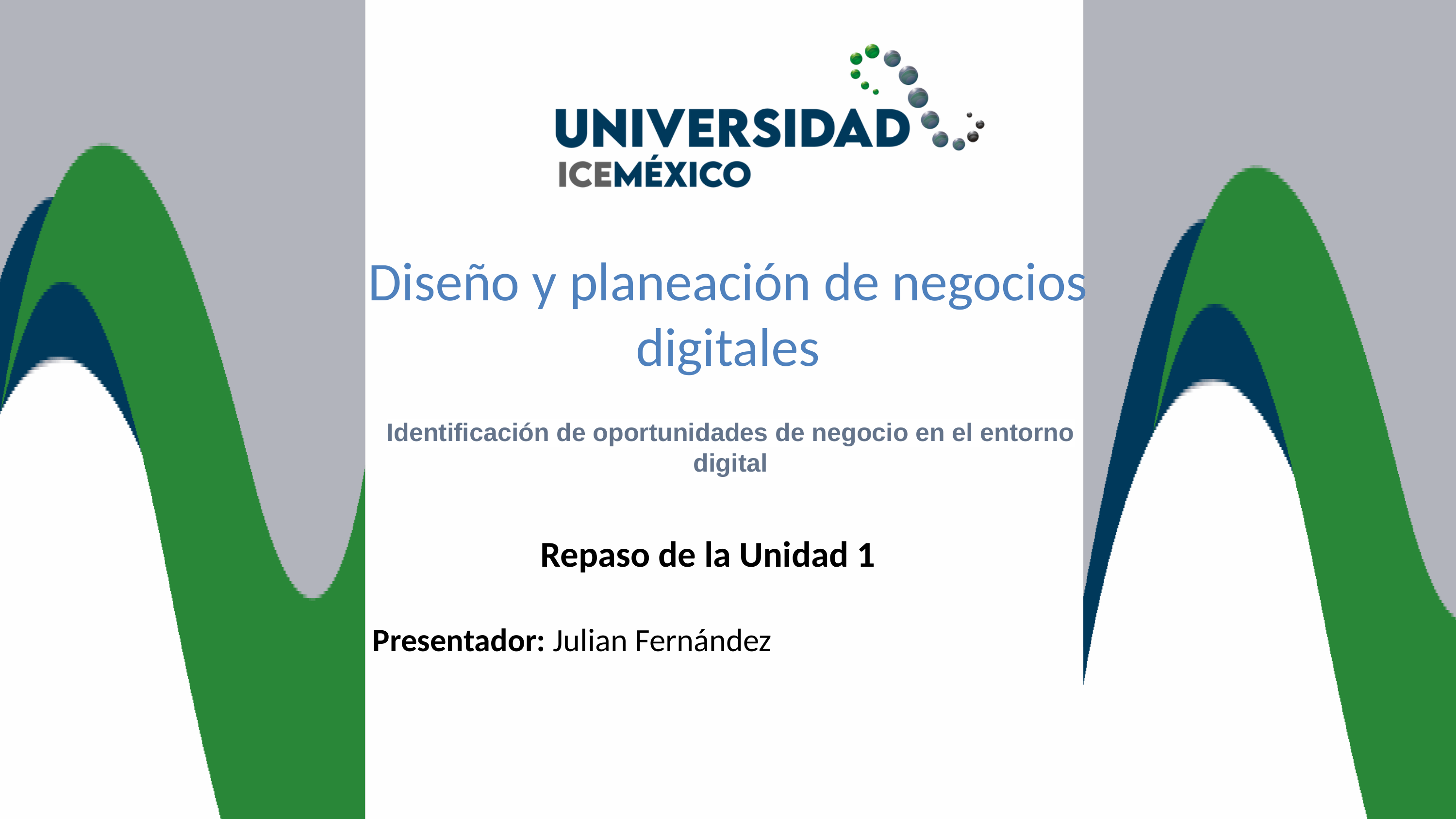

Diseño y planeación de negocios digitales

Identificación de oportunidades de negocio en el entorno digital
Repaso de la Unidad 1
Presentador: Julian Fernández